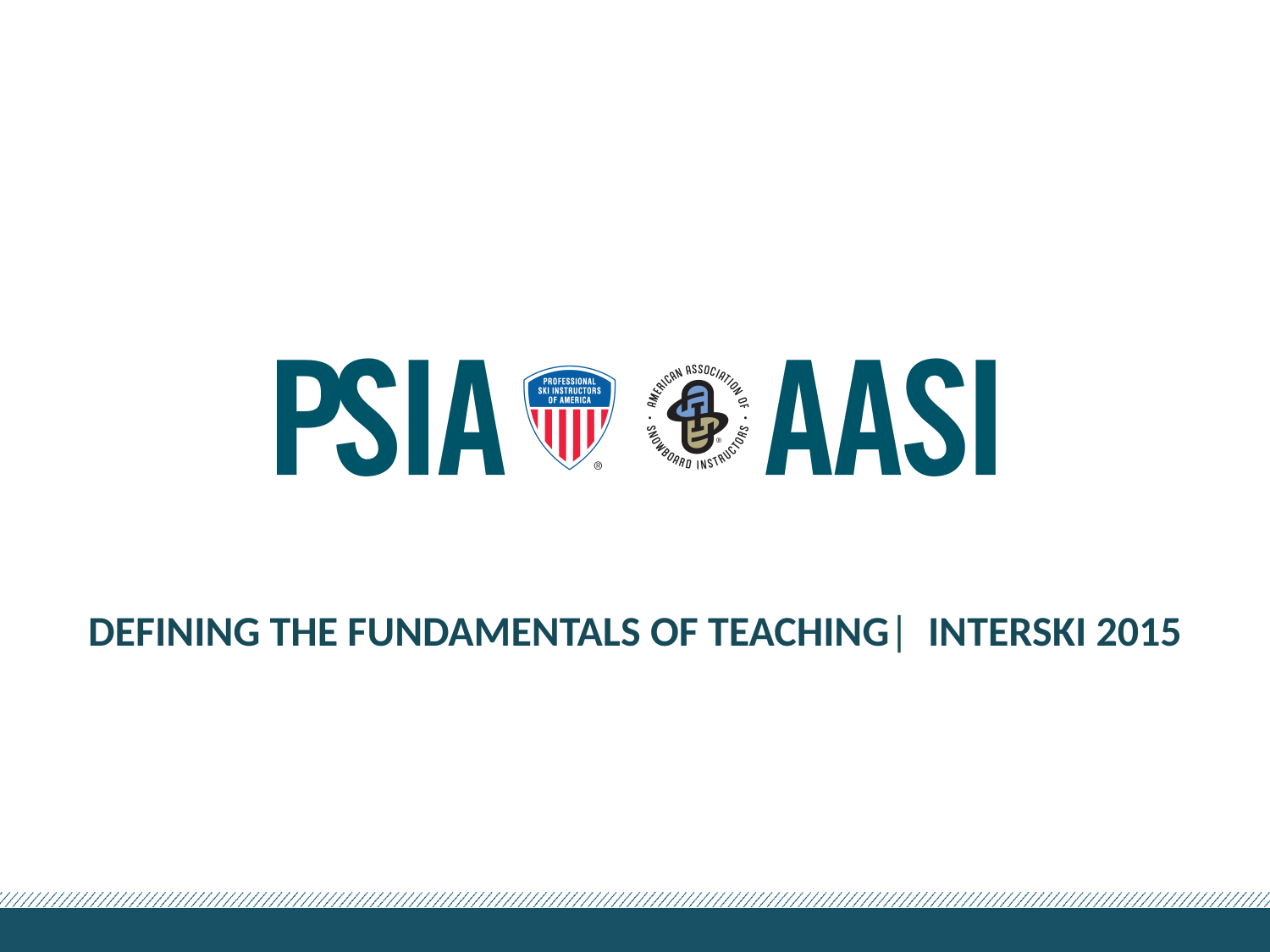

DEFINING THE FUNDAMENTALS OF TEACHING|  INTERSKI 2015